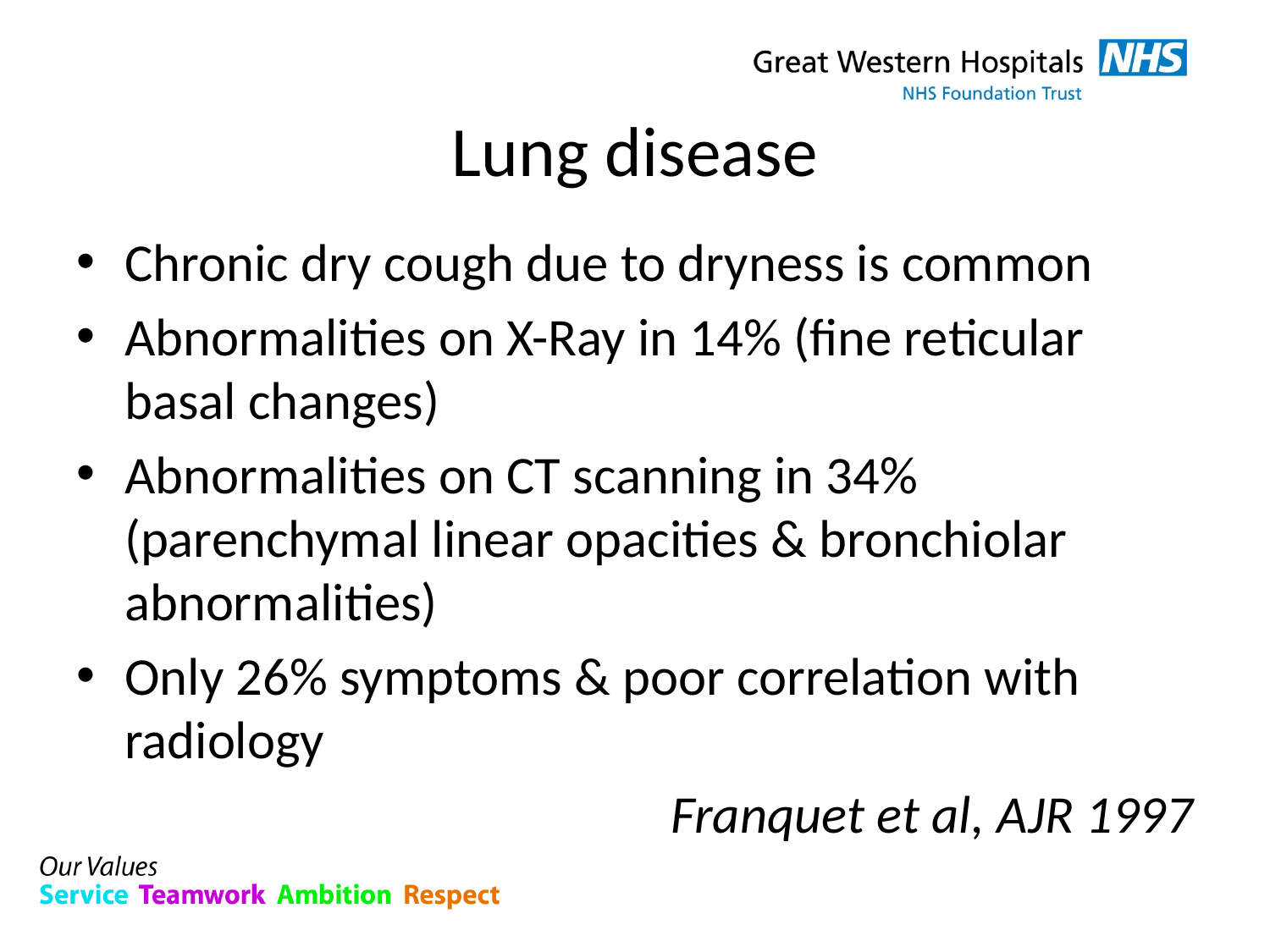

# Lung disease
Chronic dry cough due to dryness is common
Abnormalities on X-Ray in 14% (fine reticular basal changes)
Abnormalities on CT scanning in 34% (parenchymal linear opacities & bronchiolar abnormalities)
Only 26% symptoms & poor correlation with radiology
	Franquet et al, AJR 1997